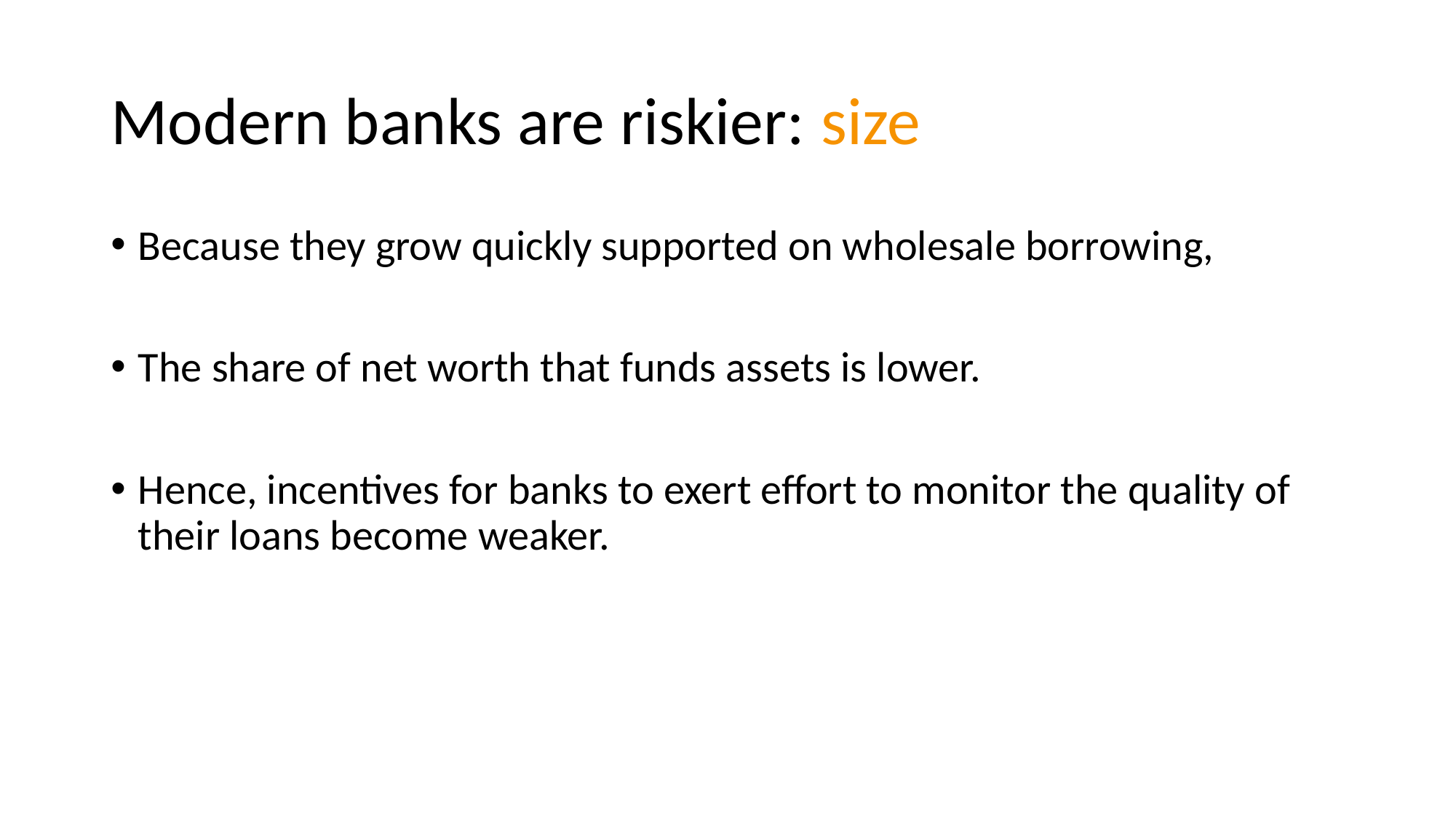

# Modern banks are riskier: size
Because they grow quickly supported on wholesale borrowing,

The share of net worth that funds assets is lower.

Hence, incentives for banks to exert effort to monitor the quality of their loans become weaker.